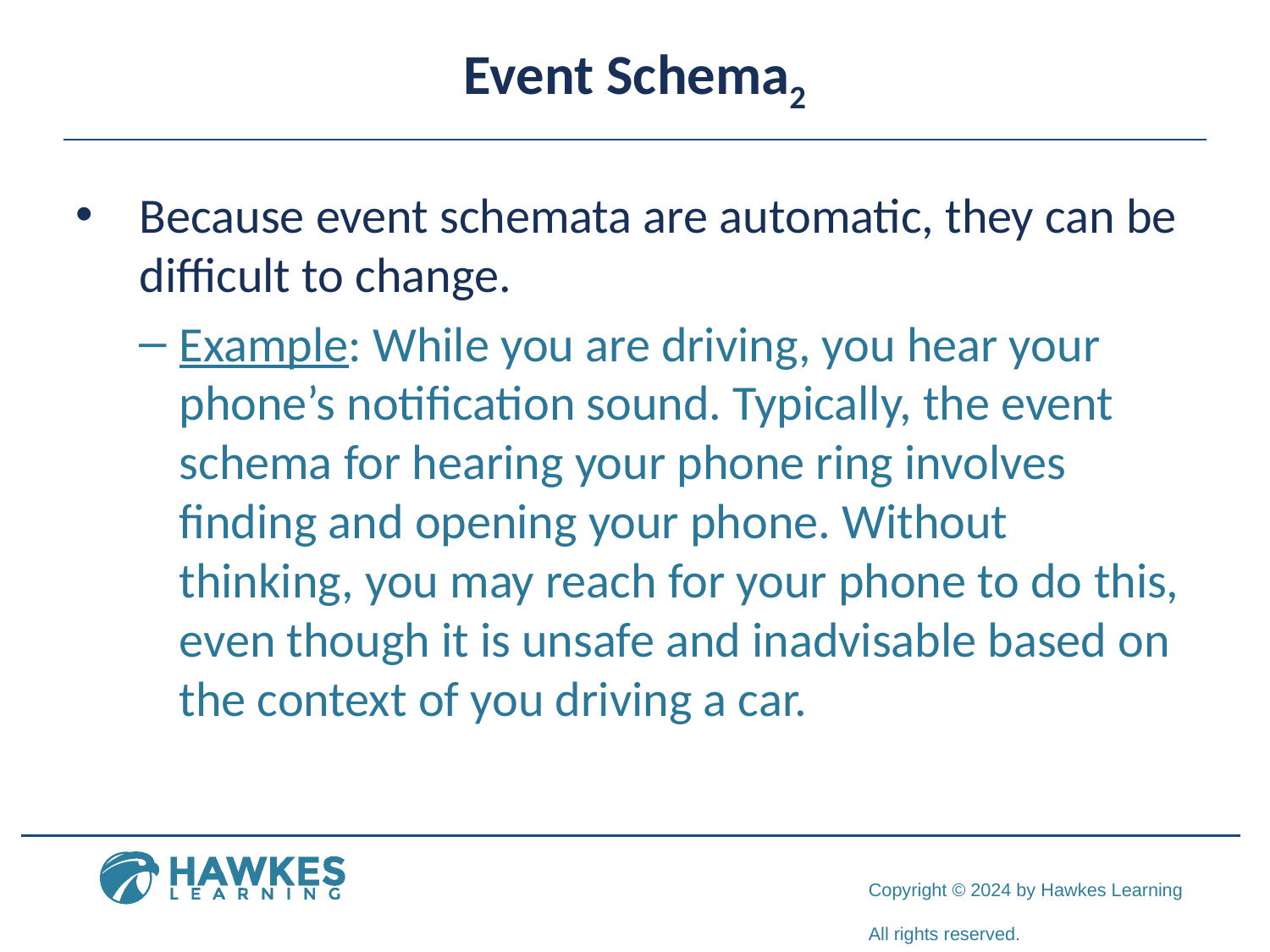

# Event Schema2
Because event schemata are automatic, they can be difficult to change.
Example: While you are driving, you hear your phone’s notification sound. Typically, the event schema for hearing your phone ring involves finding and opening your phone. Without thinking, you may reach for your phone to do this, even though it is unsafe and inadvisable based on the context of you driving a car.